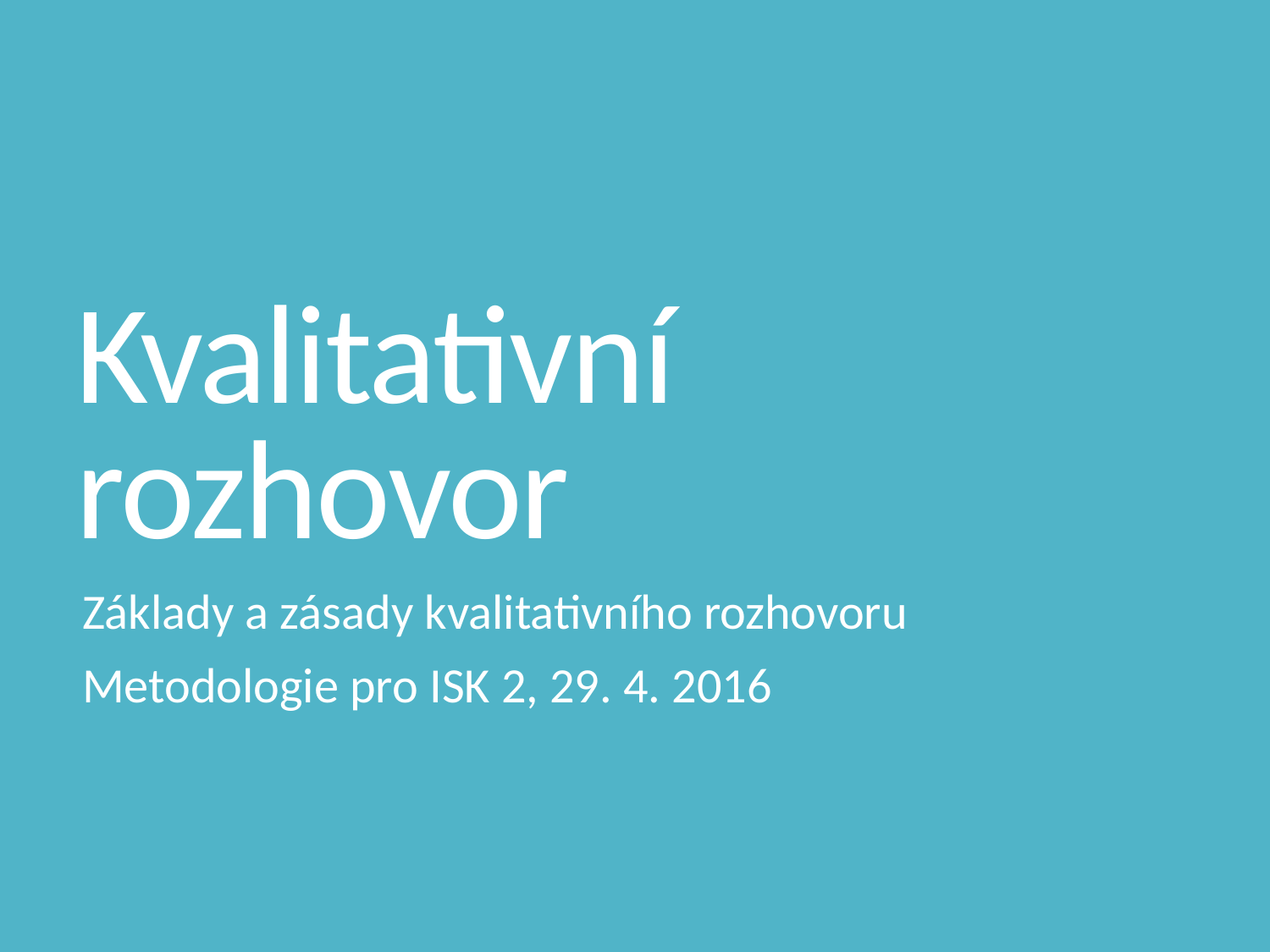

# Kvalitativní rozhovor
Základy a zásady kvalitativního rozhovoru
Metodologie pro ISK 2, 29. 4. 2016